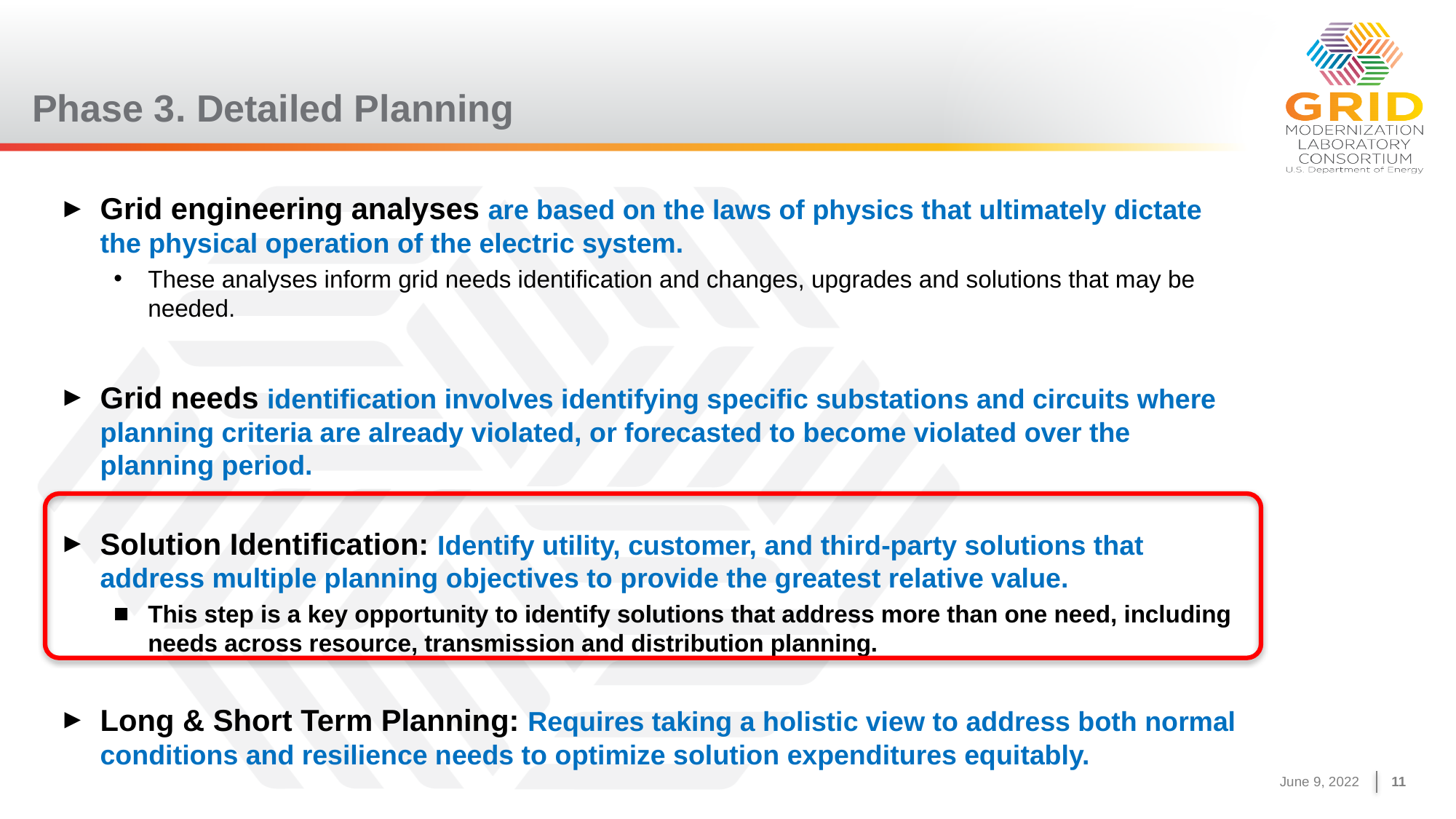

# Phase 3. Detailed Planning
Grid engineering analyses are based on the laws of physics that ultimately dictate the physical operation of the electric system.
These analyses inform grid needs identification and changes, upgrades and solutions that may be needed.

Grid needs identification involves identifying specific substations and circuits where planning criteria are already violated, or forecasted to become violated over the planning period.

Solution Identification: Identify utility, customer, and third-party solutions that address multiple planning objectives to provide the greatest relative value.
This step is a key opportunity to identify solutions that address more than one need, including needs across resource, transmission and distribution planning.

Long & Short Term Planning: Requires taking a holistic view to address both normal conditions and resilience needs to optimize solution expenditures equitably.